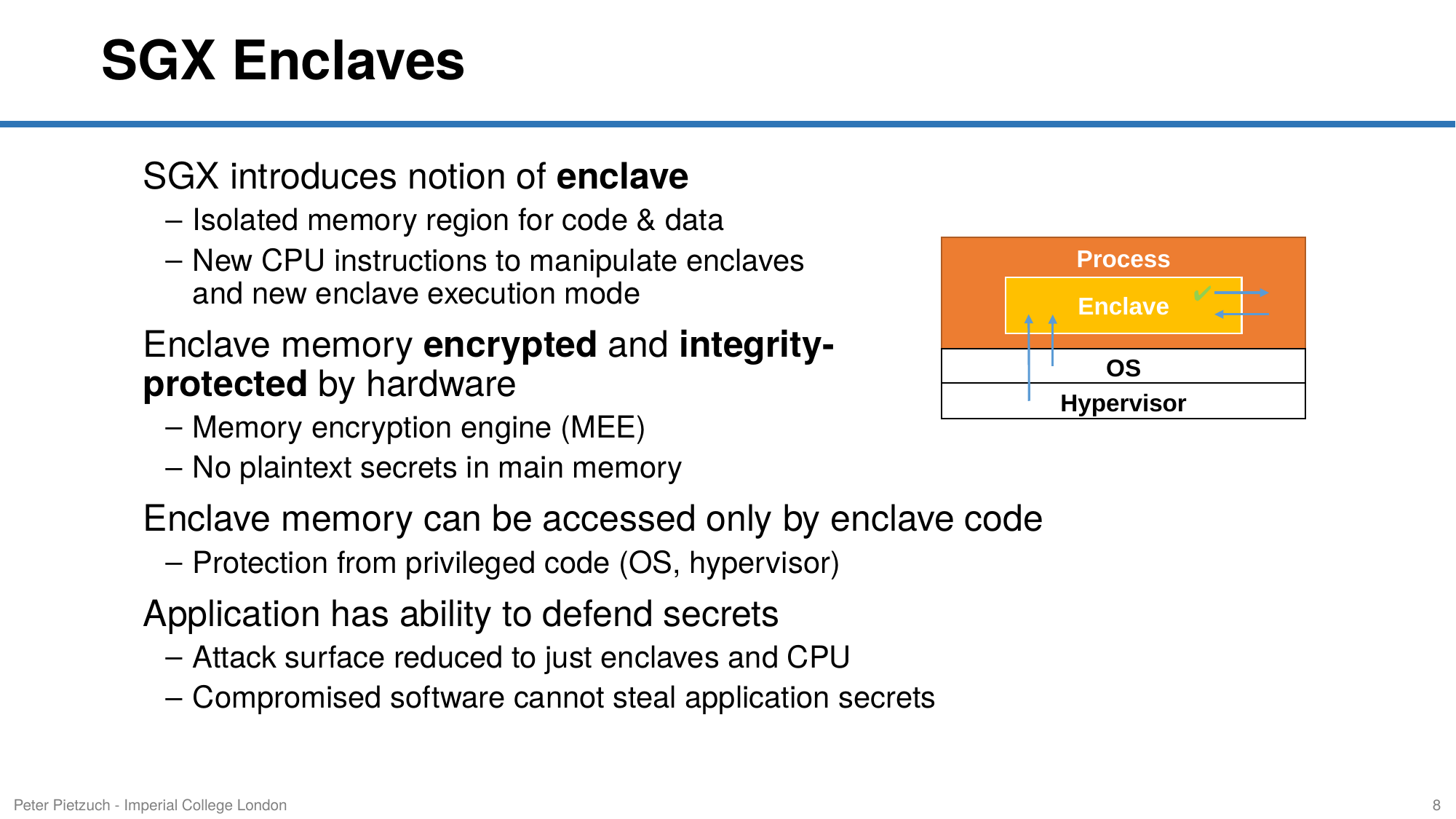

# SGX Enclaves
SGX introduces notion of enclave
Isolated memory region for code & data
New CPU instructions to manipulate enclaves
and new enclave execution mode
Enclave memory encrypted and integrity-
protected by hardware
Memory encryption engine (MEE)
No plaintext secrets in main memory
Enclave memory can be accessed only by enclave code
Protection from privileged code (OS, hypervisor)
Application has ability to defend secrets
Attack surface reduced to just enclaves and CPU
Compromised software cannot steal application secrets

Process
✔
Enclave
✘
✘
✘
OS
Hypervisor
Peter Pietzuch - Imperial College London
8